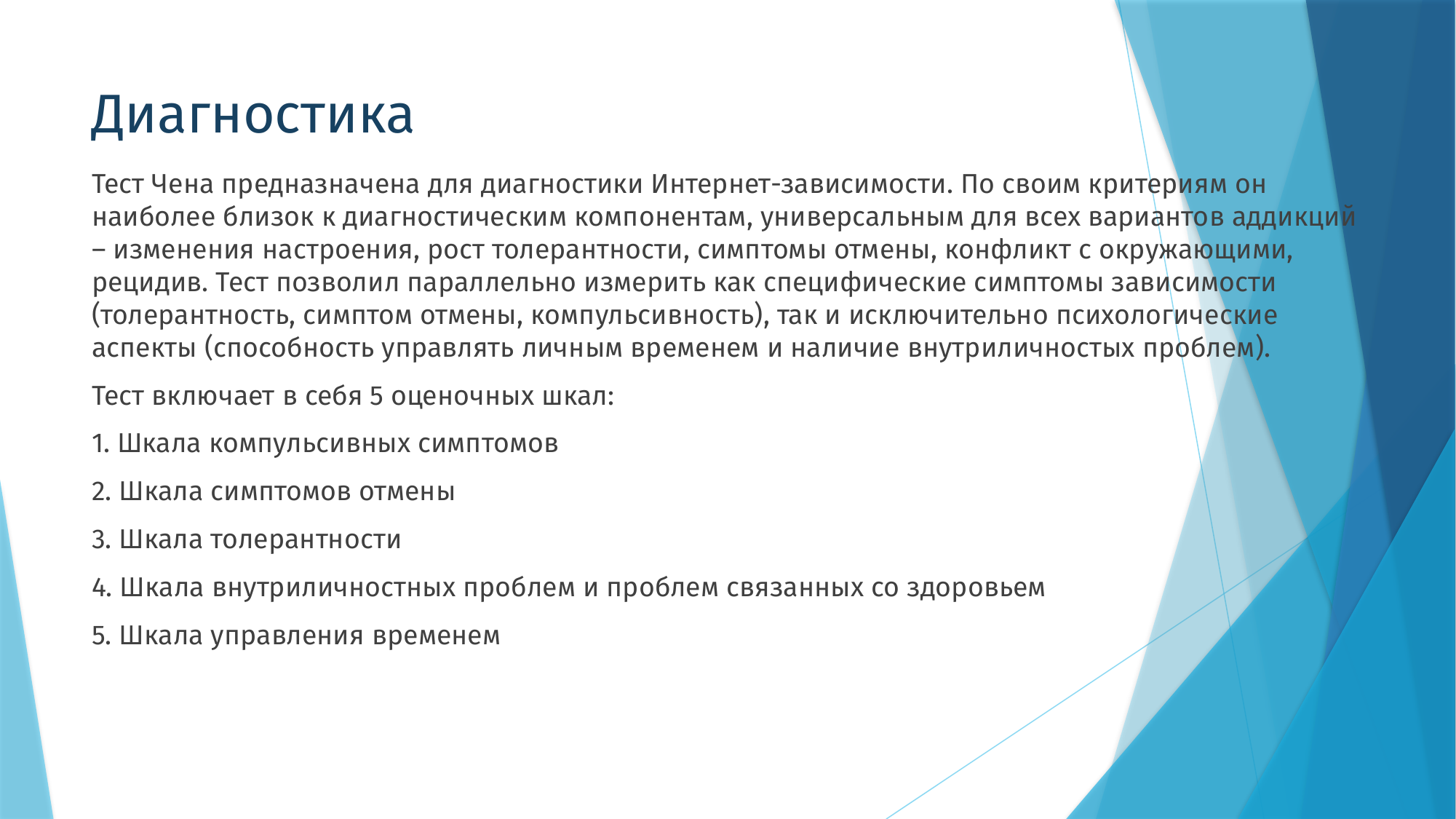

# Диагностика
Тест Чена предназначена для диагностики Интернет-зависимости. По своим критериям он наиболее близок к диагностическим компонентам, универсальным для всех вариантов аддикций – изменения настроения, рост толерантности, симптомы отмены, конфликт с окружающими, рецидив. Тест позволил параллельно измерить как специфические симптомы зависимости (толерантность, симптом отмены, компульсивность), так и исключительно психологические аспекты (способность управлять личным временем и наличие внутриличностых проблем).
Тест включает в себя 5 оценочных шкал:
1. Шкала компульсивных симптомов
2. Шкала симптомов отмены
3. Шкала толерантности
4. Шкала внутриличностных проблем и проблем связанных со здоровьем
5. Шкала управления временем